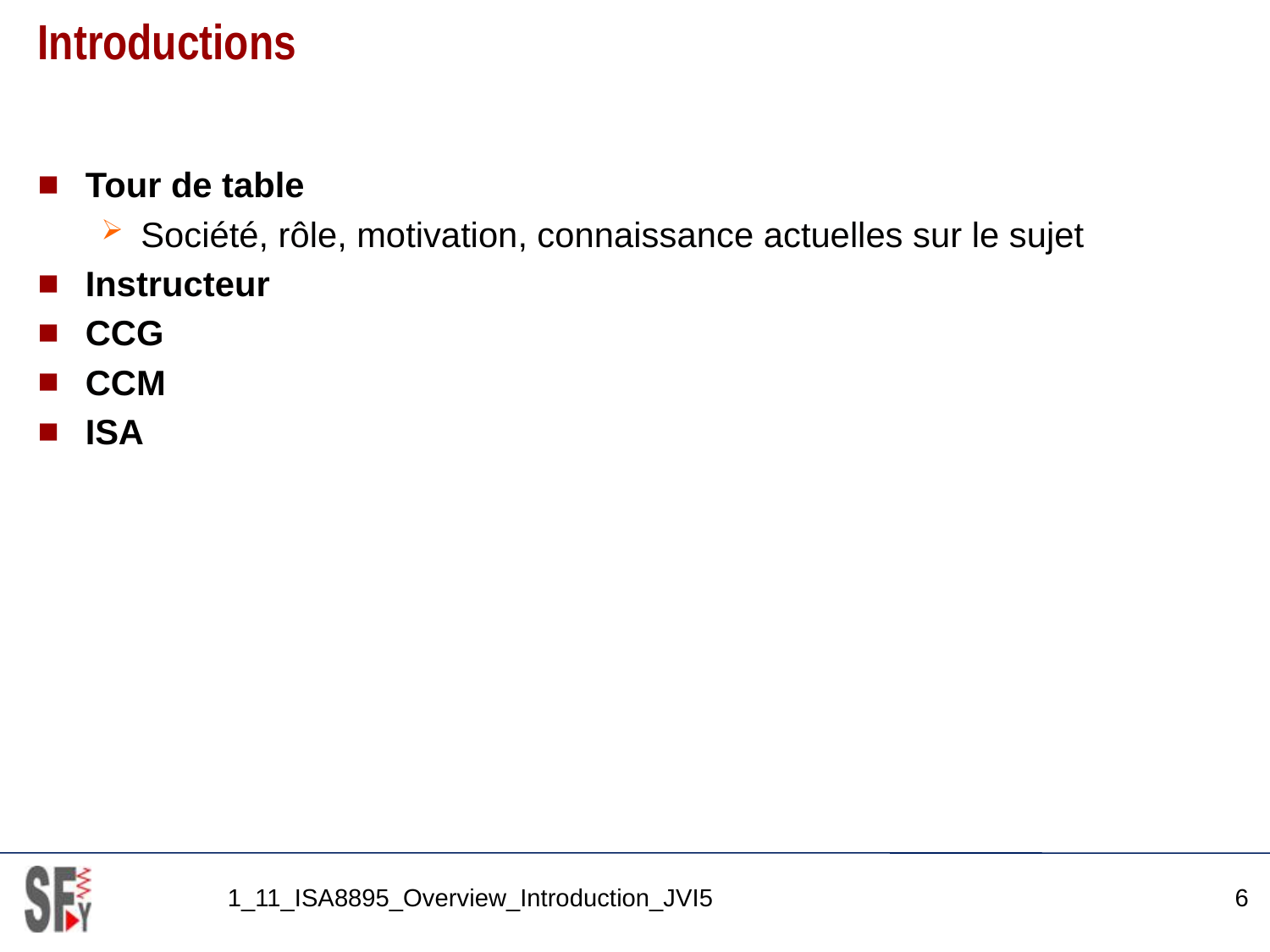

# Introductions
Tour de table
Société, rôle, motivation, connaissance actuelles sur le sujet
Instructeur
CCG
CCM
ISA
1_11_ISA8895_Overview_Introduction_JVI5
6